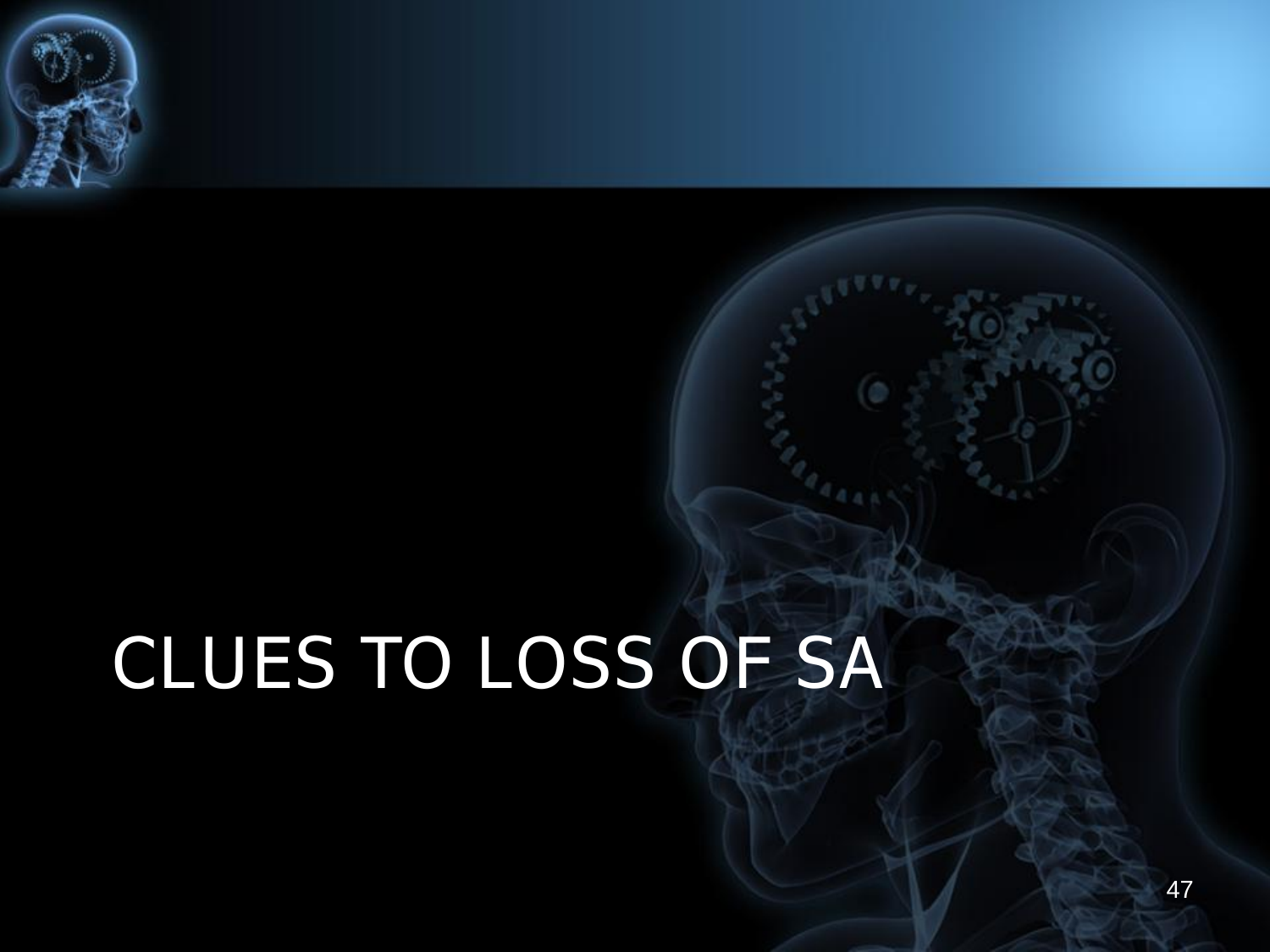

# Clues to loss of SA
47